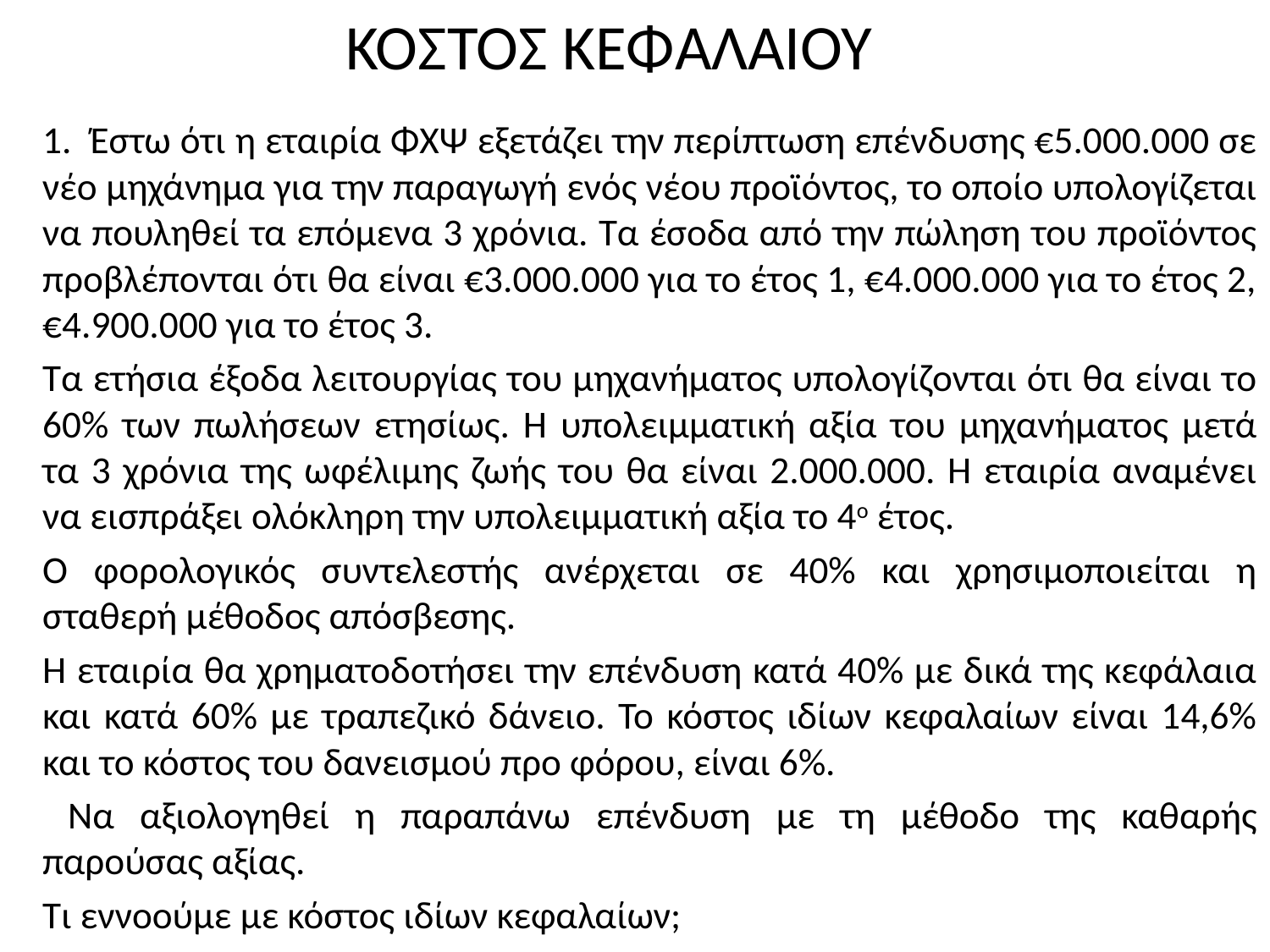

# ΚΟΣΤΟΣ ΚΕΦΑΛΑΙΟΥ
1.  Έστω ότι η εταιρία ΦΧΨ εξετάζει την περίπτωση επένδυσης €5.000.000 σε νέο μηχάνημα για την παραγωγή ενός νέου προϊόντος, το οποίο υπολογίζεται να πουληθεί τα επόμενα 3 χρόνια. Τα έσοδα από την πώληση του προϊόντος προβλέπονται ότι θα είναι €3.000.000 για το έτος 1, €4.000.000 για το έτος 2, €4.900.000 για το έτος 3.
Τα ετήσια έξοδα λειτουργίας του μηχανήματος υπολογίζονται ότι θα είναι το 60% των πωλήσεων ετησίως. Η υπολειμματική αξία του μηχανήματος μετά τα 3 χρόνια της ωφέλιμης ζωής του θα είναι 2.000.000. Η εταιρία αναμένει να εισπράξει ολόκληρη την υπολειμματική αξία το 4ο έτος.
Ο φορολογικός συντελεστής ανέρχεται σε 40% και χρησιμοποιείται η σταθερή μέθοδος απόσβεσης.
Η εταιρία θα χρηματοδοτήσει την επένδυση κατά 40% με δικά της κεφάλαια και κατά 60% με τραπεζικό δάνειο. Το κόστος ιδίων κεφαλαίων είναι 14,6% και το κόστος του δανεισμού προ φόρου, είναι 6%.
 Να αξιολογηθεί η παραπάνω επένδυση με τη μέθοδο της καθαρής παρούσας αξίας.
Τι εννοούμε με κόστος ιδίων κεφαλαίων;